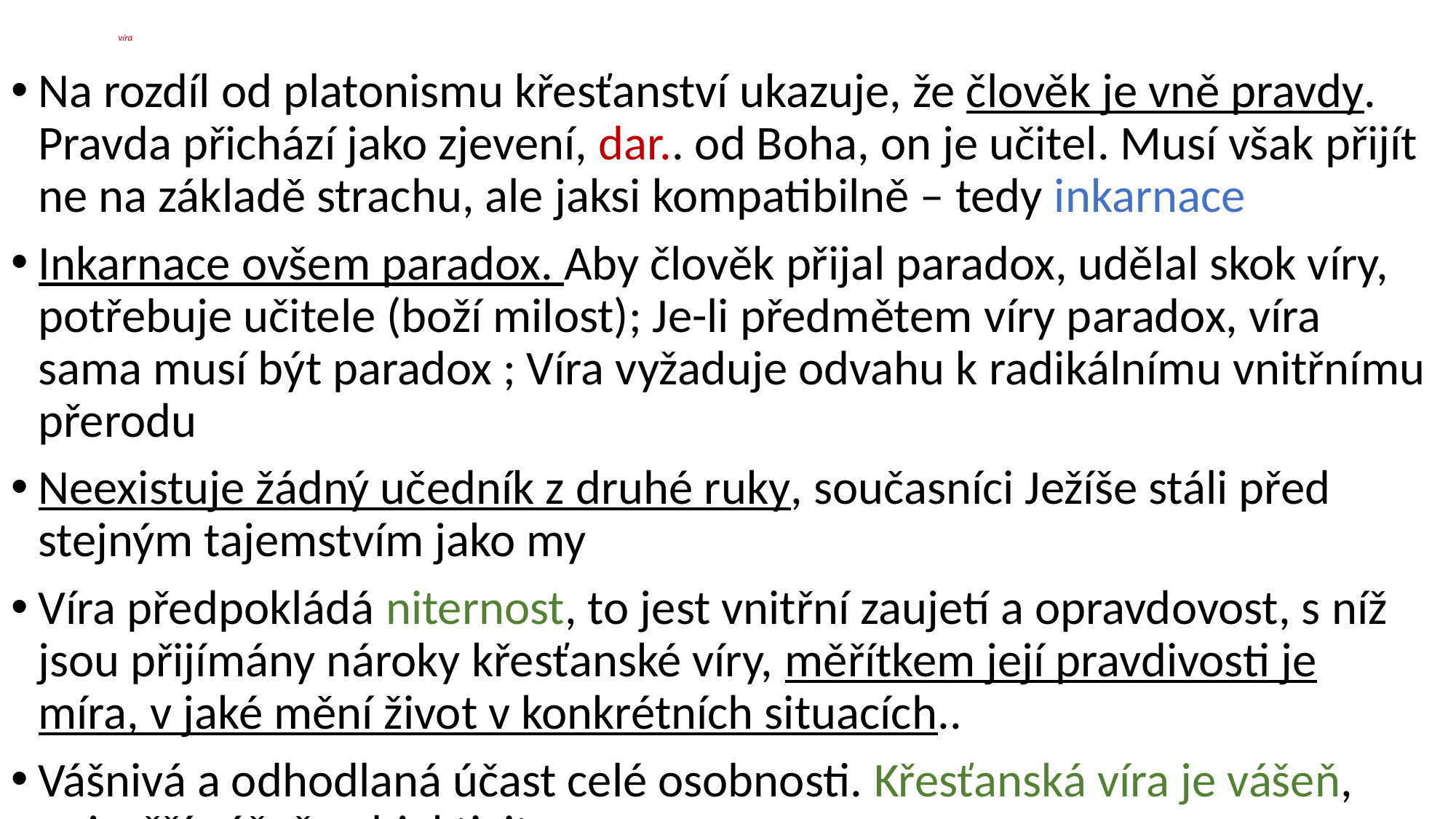

# víra
Na rozdíl od platonismu křesťanství ukazuje, že člověk je vně pravdy. Pravda přichází jako zjevení, dar.. od Boha, on je učitel. Musí však přijít ne na základě strachu, ale jaksi kompatibilně – tedy inkarnace
Inkarnace ovšem paradox. Aby člověk přijal paradox, udělal skok víry, potřebuje učitele (boží milost); Je-li předmětem víry paradox, víra sama musí být paradox ; Víra vyžaduje odvahu k radikálnímu vnitřnímu přerodu
Neexistuje žádný učedník z druhé ruky, současníci Ježíše stáli před stejným tajemstvím jako my
Víra předpokládá niternost, to jest vnitřní zaujetí a opravdovost, s níž jsou přijímány nároky křesťanské víry, měřítkem její pravdivosti je míra, v jaké mění život v konkrétních situacích..
Vášnivá a odhodlaná účast celé osobnosti. Křesťanská víra je vášeň, nejvyšší vášeň subjektivity